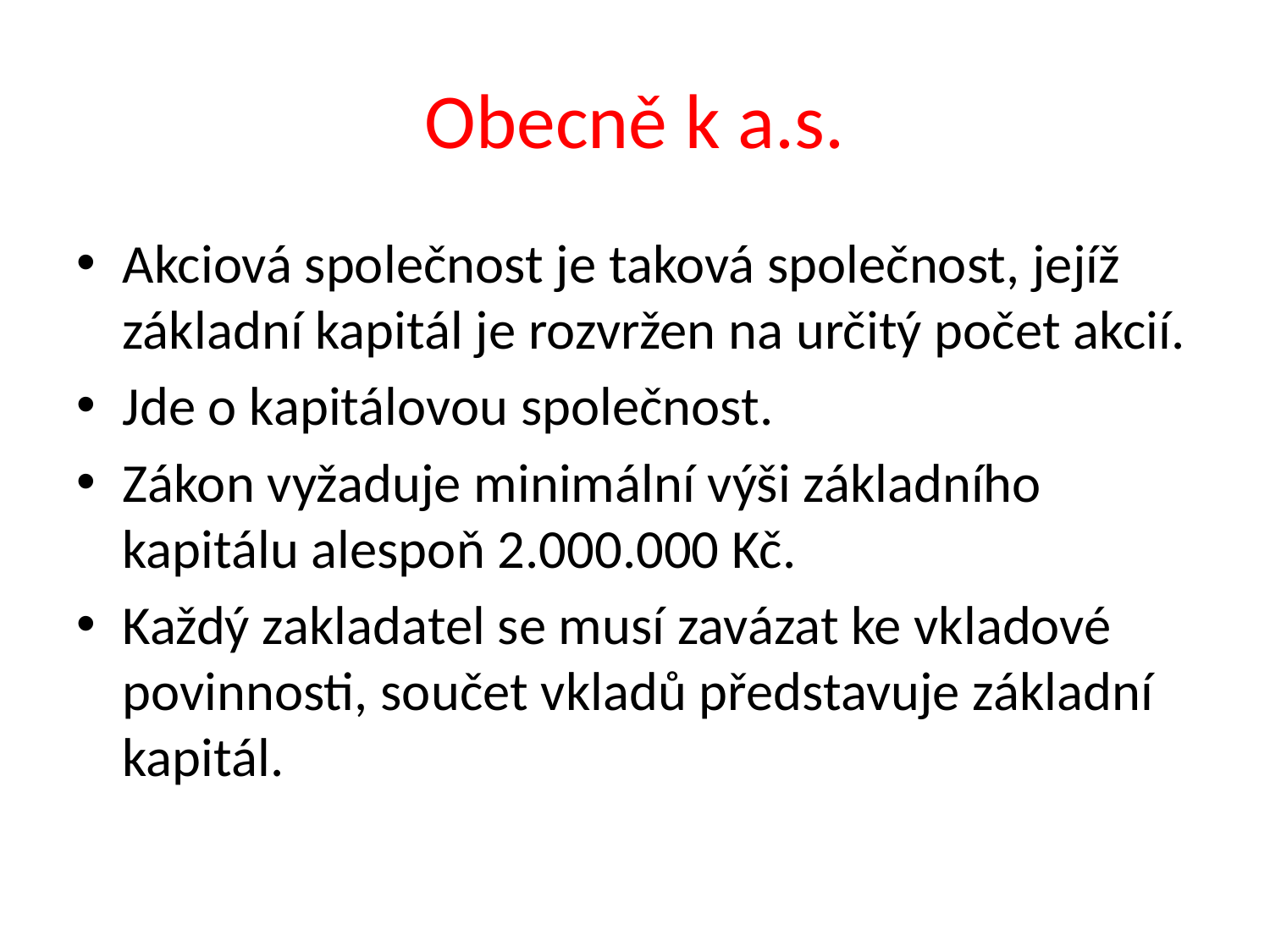

# Obecně k a.s.
Akciová společnost je taková společnost, jejíž základní kapitál je rozvržen na určitý počet akcií.
Jde o kapitálovou společnost.
Zákon vyžaduje minimální výši základního kapitálu alespoň 2.000.000 Kč.
Každý zakladatel se musí zavázat ke vkladové povinnosti, součet vkladů představuje základní kapitál.